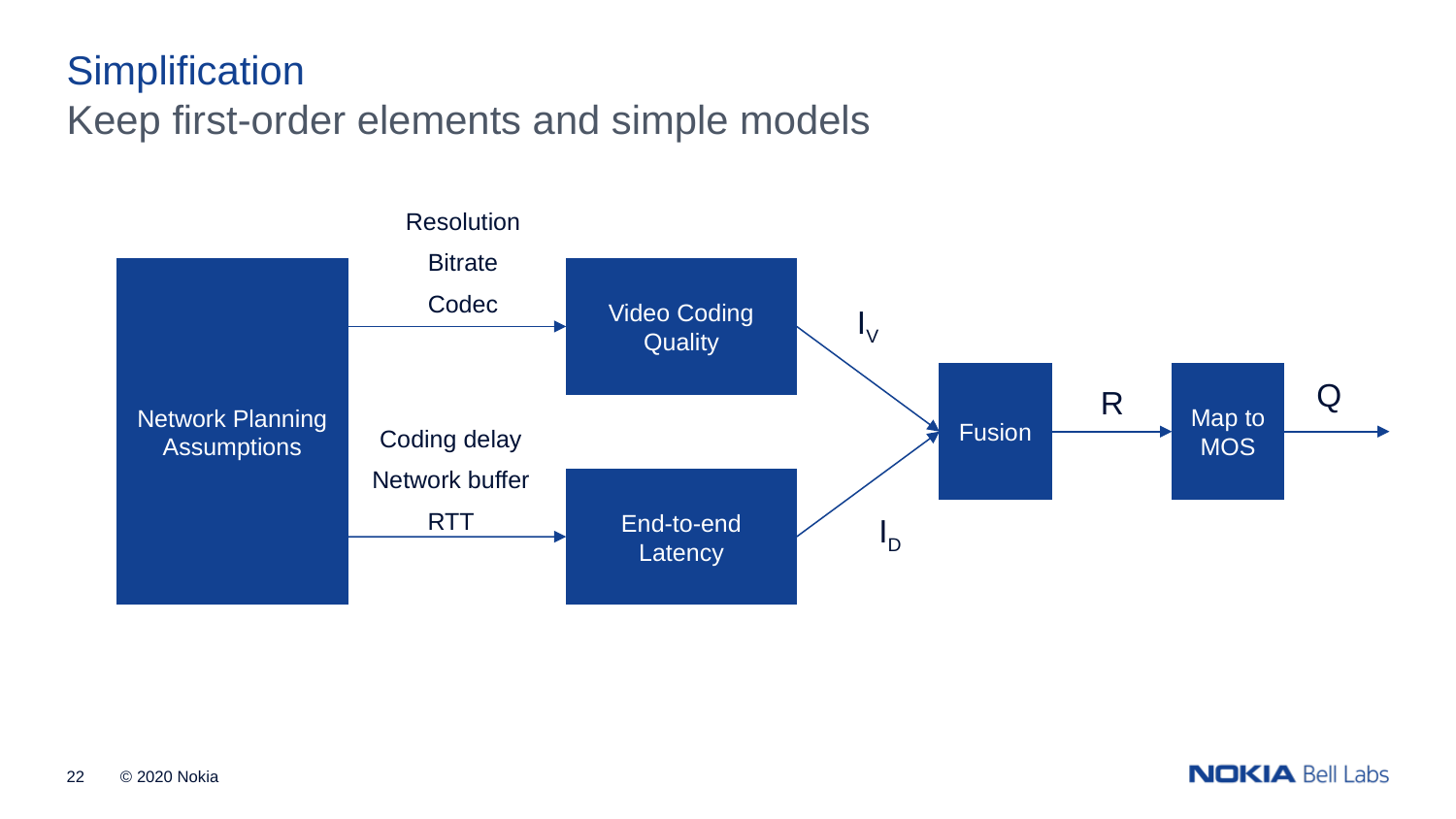

Simplification
Keep first-order elements and simple models
Resolution
Bitrate
Codec
Network Planning Assumptions
Video Coding Quality
IV
Q
Fusion
Map to MOS
R
Coding delay
Network buffer
RTT
End-to-end Latency
ID